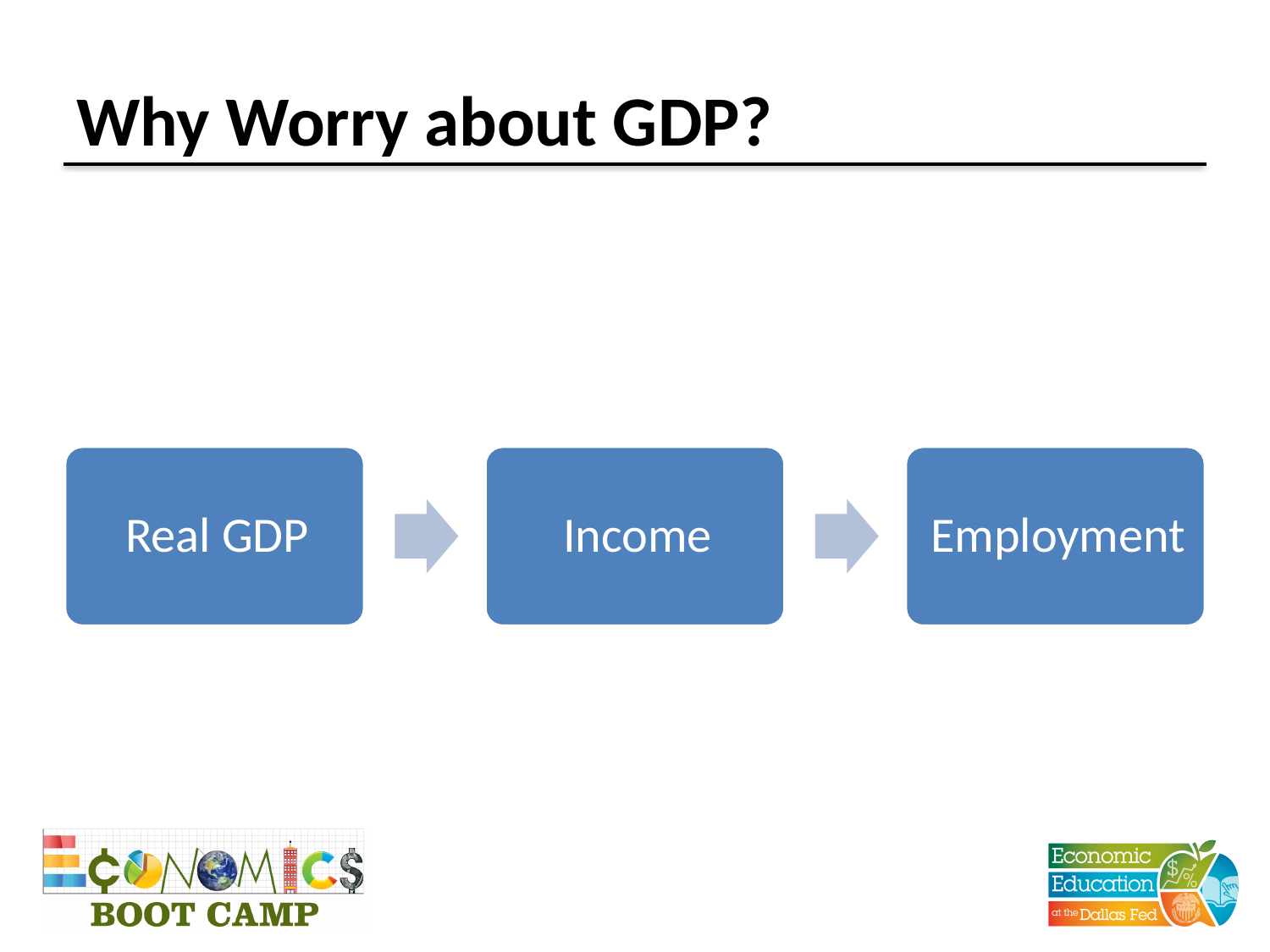

# Why Worry about GDP?
Real GDP

Income

Employment